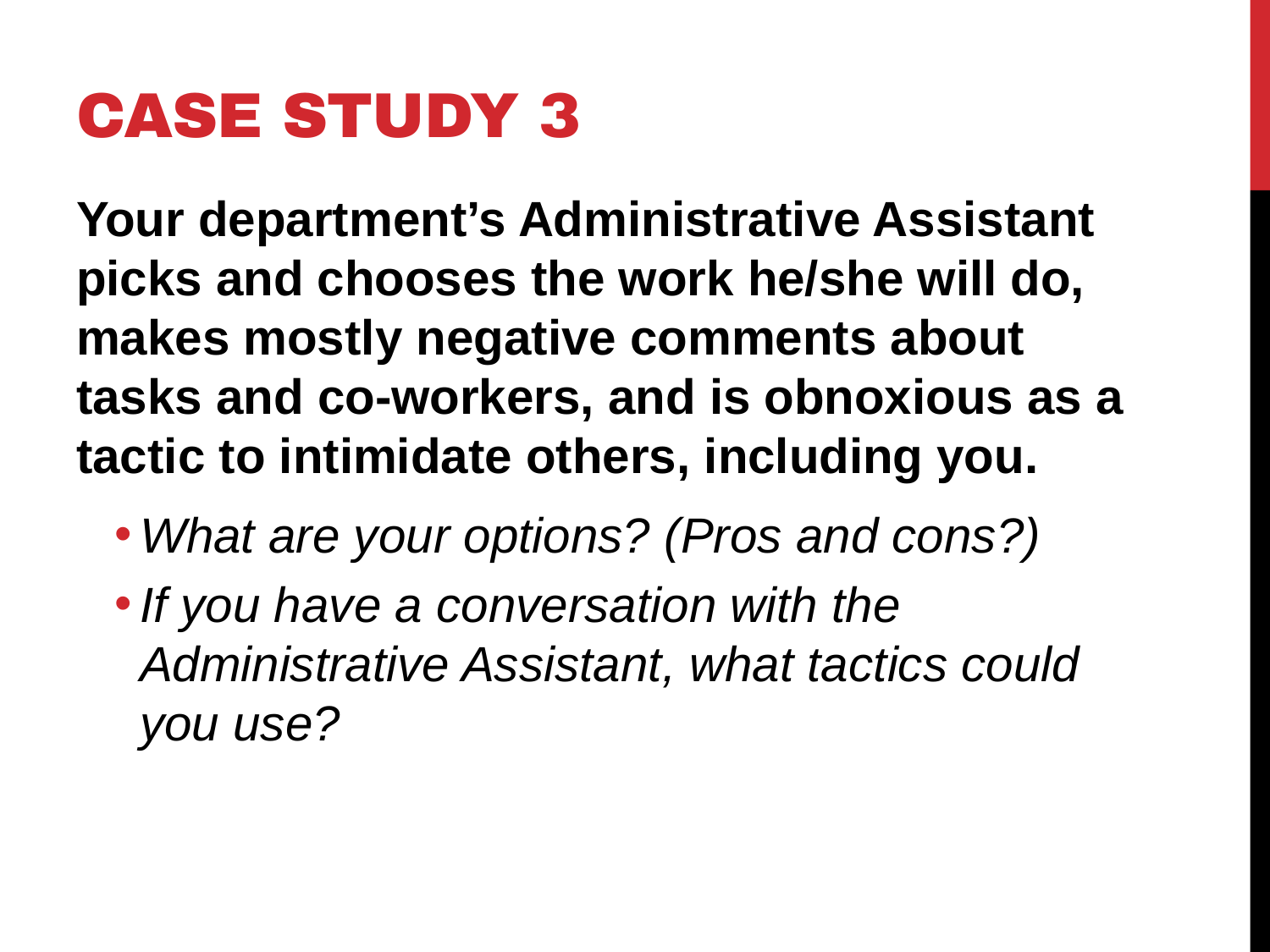

# CASE STUDY 3
Your department’s Administrative Assistant picks and chooses the work he/she will do, makes mostly negative comments about tasks and co-workers, and is obnoxious as a tactic to intimidate others, including you.
What are your options? (Pros and cons?)
If you have a conversation with the Administrative Assistant, what tactics could you use?